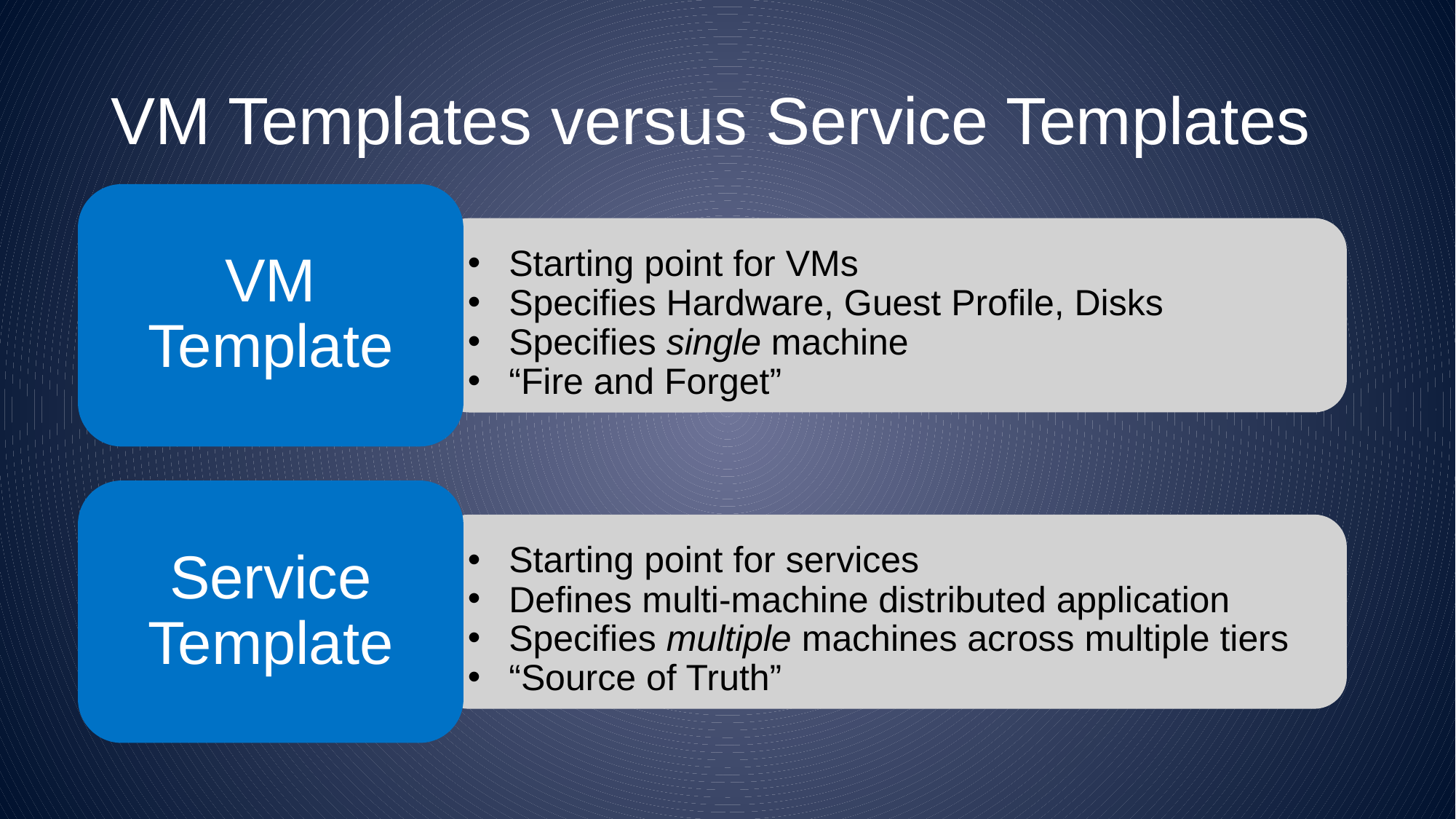

# VM Templates versus Service Templates
VM Template
Starting point for VMs
Specifies Hardware, Guest Profile, Disks
Specifies single machine
“Fire and Forget”

Service Template
Starting point for services
Defines multi-machine distributed application
Specifies multiple machines across multiple tiers
“Source of Truth”